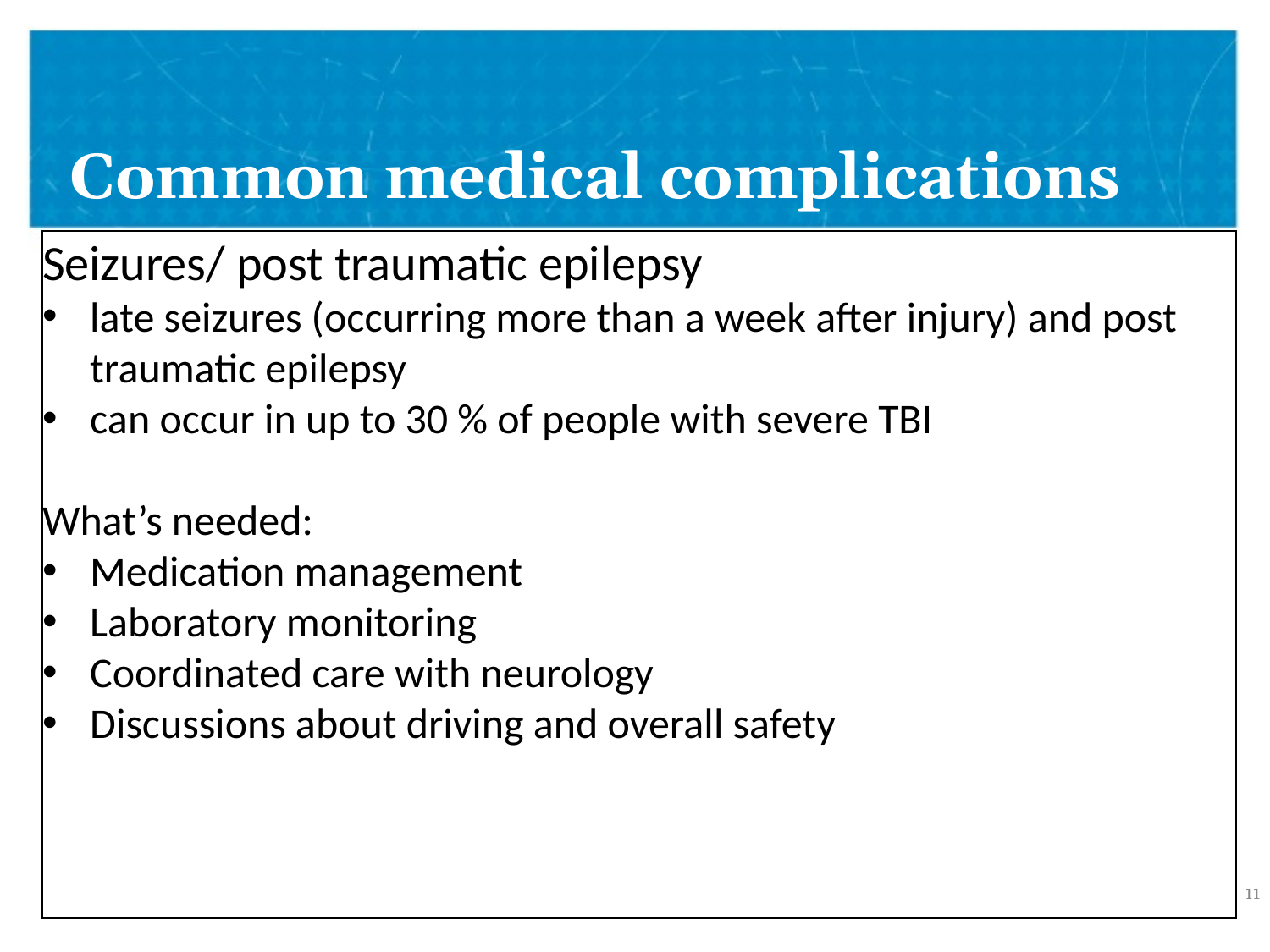

# Common medical complications
Seizures/ post traumatic epilepsy
late seizures (occurring more than a week after injury) and post traumatic epilepsy
can occur in up to 30 % of people with severe TBI

What’s needed:
Medication management
Laboratory monitoring
Coordinated care with neurology
Discussions about driving and overall safety

11